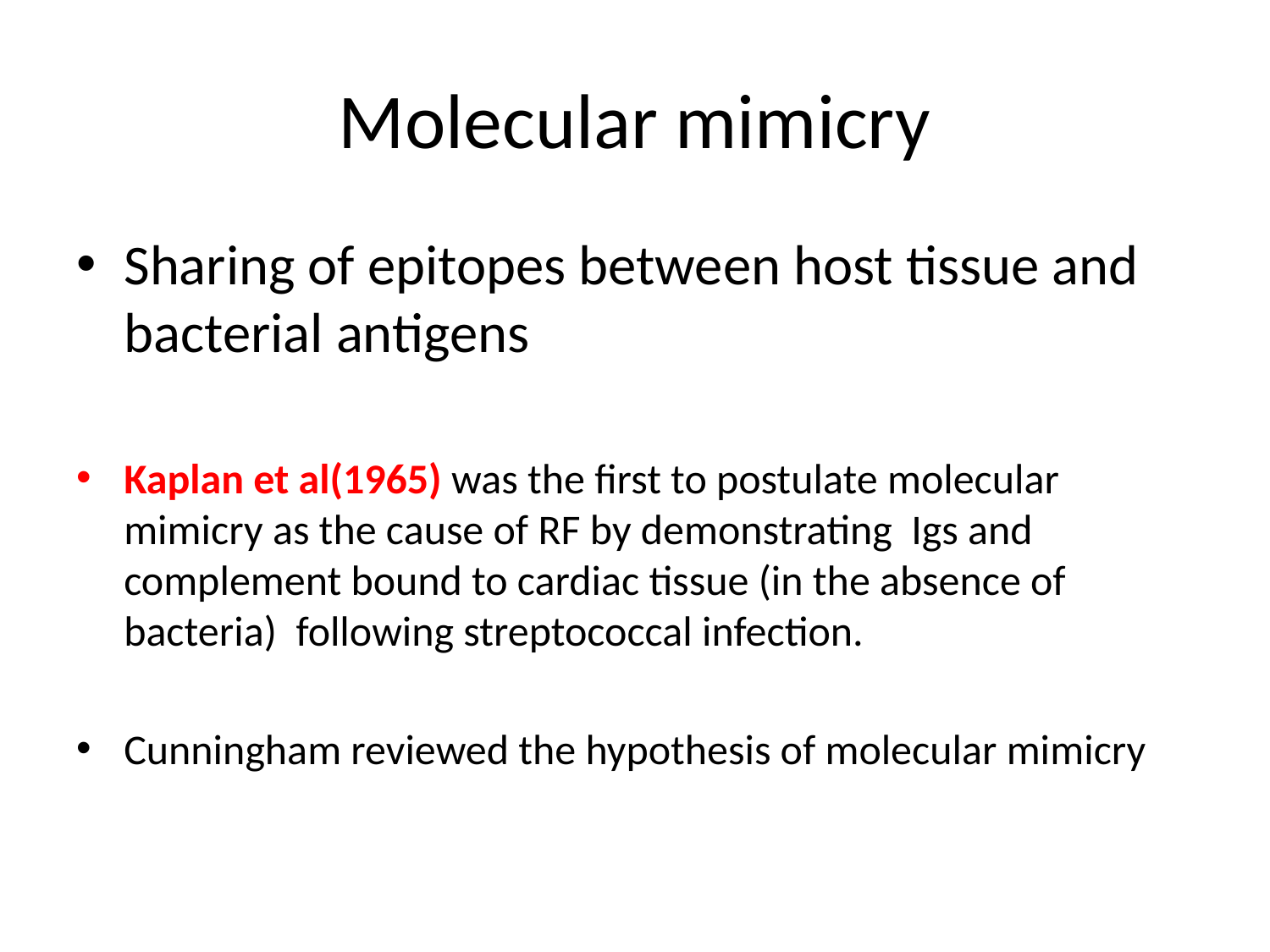

# Molecular mimicry
Sharing of epitopes between host tissue and bacterial antigens

Kaplan et al(1965) was the first to postulate molecular mimicry as the cause of RF by demonstrating  Igs and complement bound to cardiac tissue (in the absence of bacteria)  following streptococcal infection.

Cunningham reviewed the hypothesis of molecular mimicry